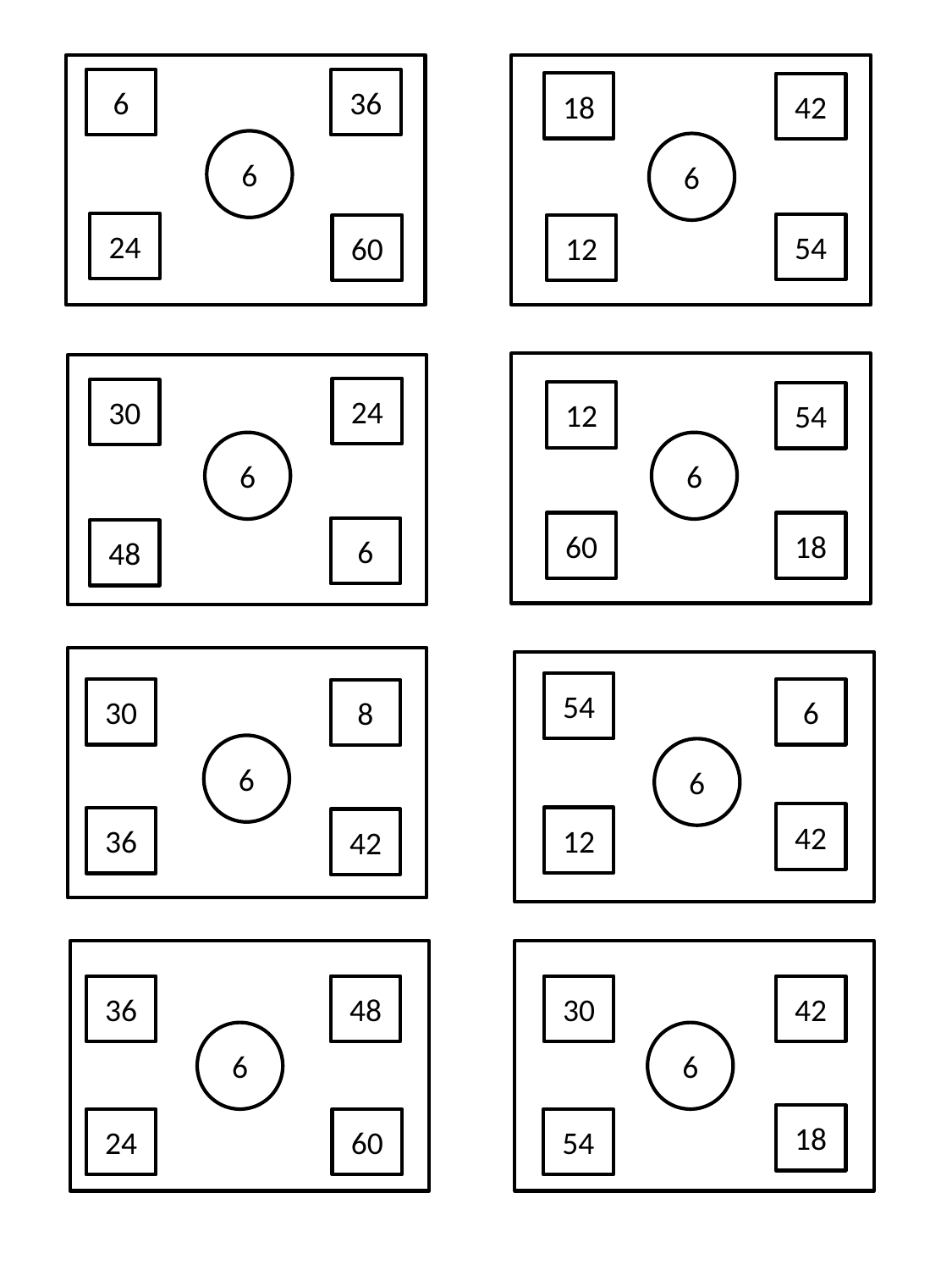

6
36
18
42
6
6
24
54
12

60

24
30
12
54
6
6
60
18
6
48

54
6
30
8
6
6
42
12
36
42

36
48
30
42
6
6
18
60
54
24